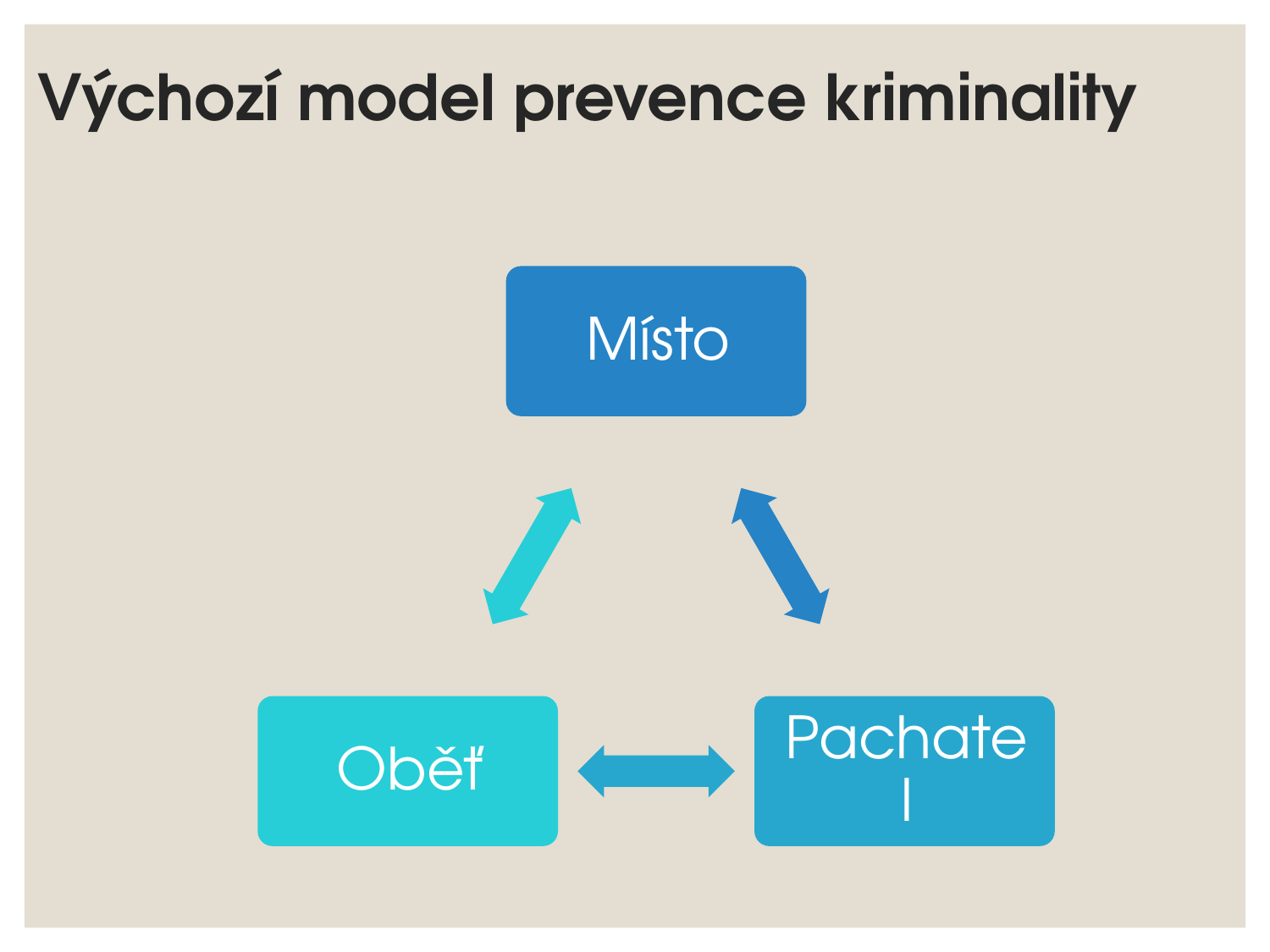

# Výchozí model prevence kriminality
Místo

Pachatel

Oběť